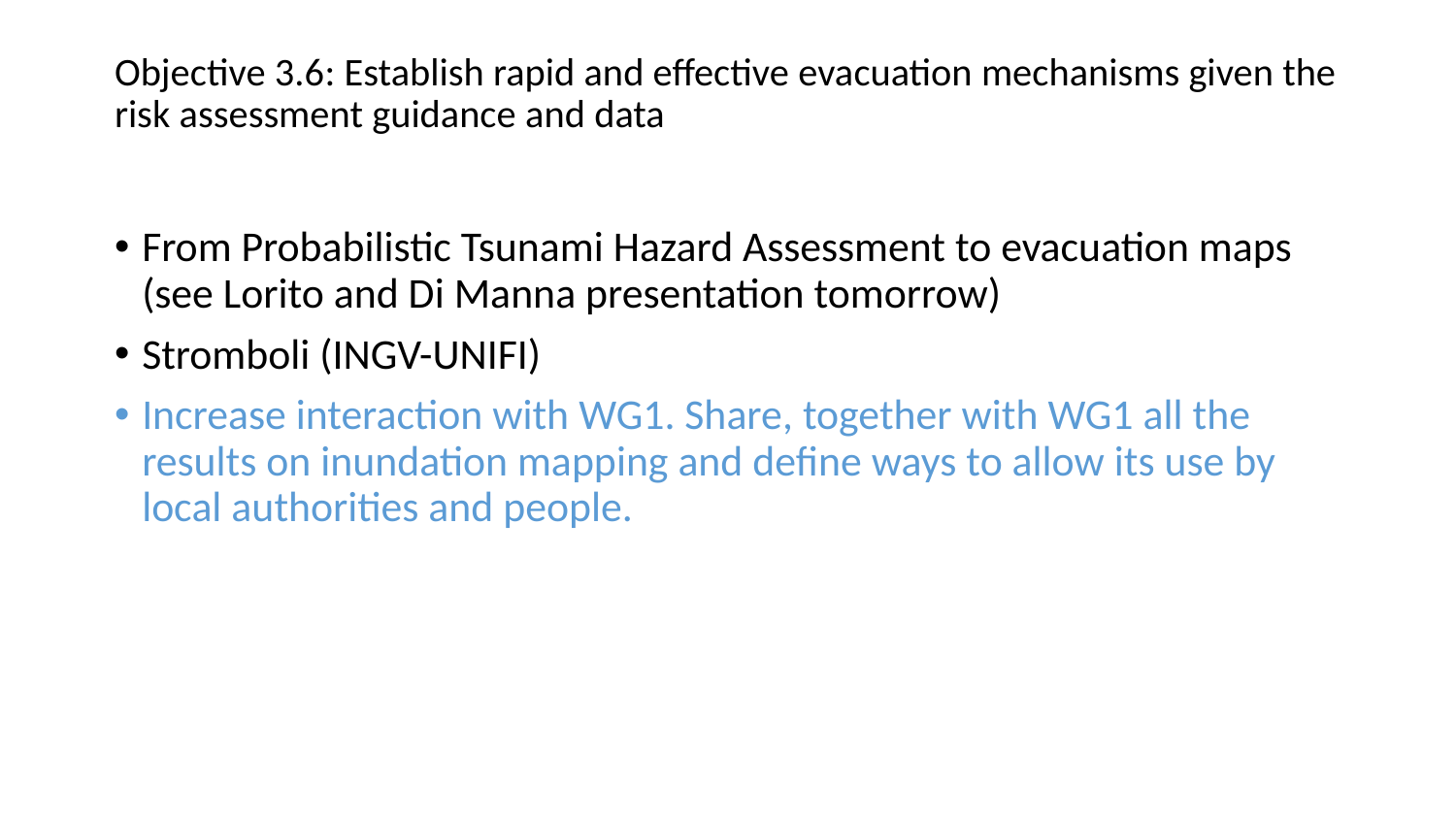

# Objective 3.6: Establish rapid and effective evacuation mechanisms given the risk assessment guidance and data
From Probabilistic Tsunami Hazard Assessment to evacuation maps (see Lorito and Di Manna presentation tomorrow)
Stromboli (INGV-UNIFI)
Increase interaction with WG1. Share, together with WG1 all the results on inundation mapping and define ways to allow its use by local authorities and people.